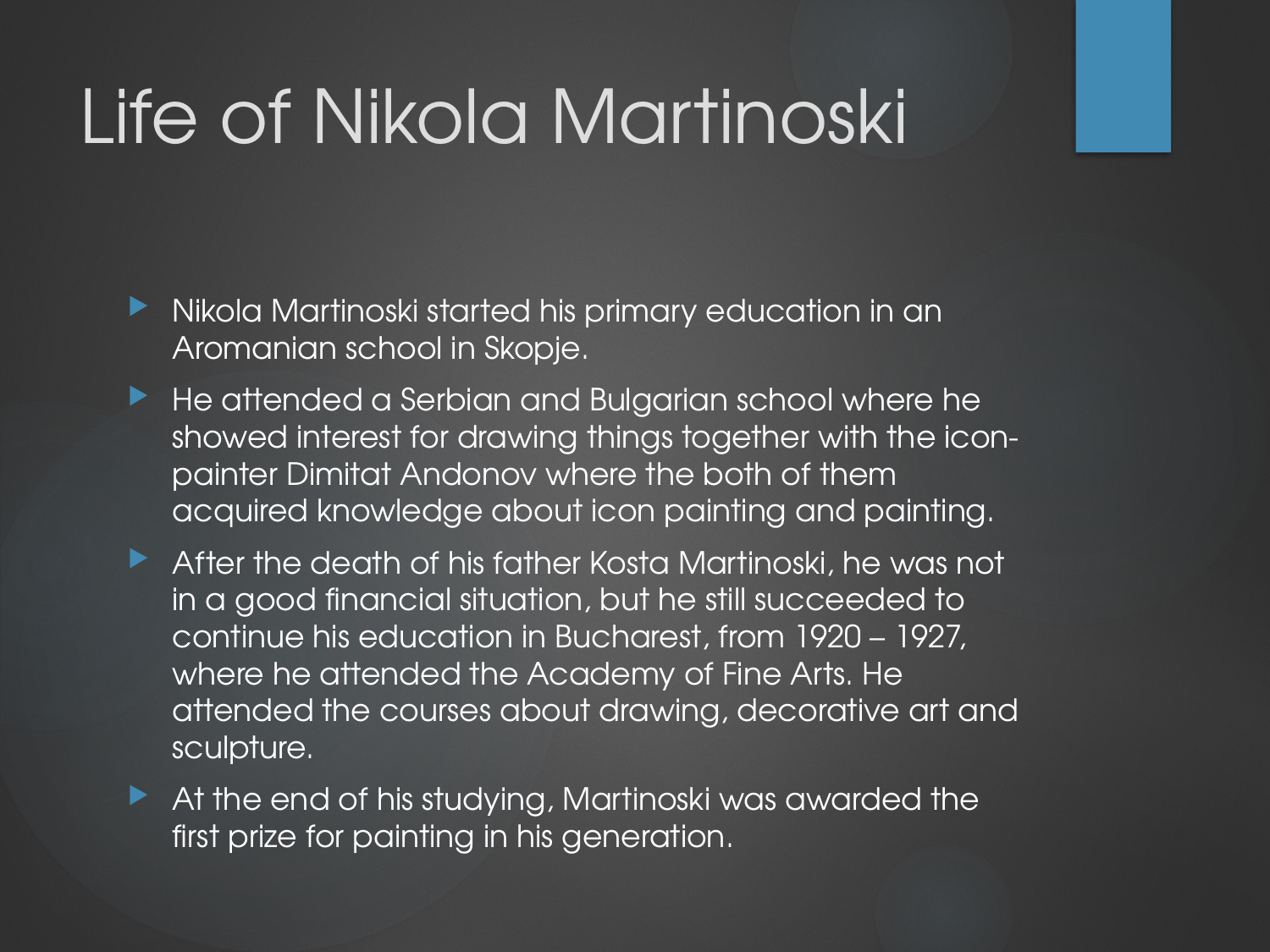

# Life of Nikola Martinoski
Nikola Martinoski started his primary education in an Aromanian school in Skopje.
He attended a Serbian and Bulgarian school where he showed interest for drawing things together with the icon-painter Dimitat Andonov where the both of them acquired knowledge about icon painting and painting.
After the death of his father Kosta Martinoski, he was not in a good financial situation, but he still succeeded to continue his education in Bucharest, from 1920 – 1927, where he attended the Academy of Fine Arts. He attended the courses about drawing, decorative art and sculpture.
At the end of his studying, Martinoski was awarded the first prize for painting in his generation.